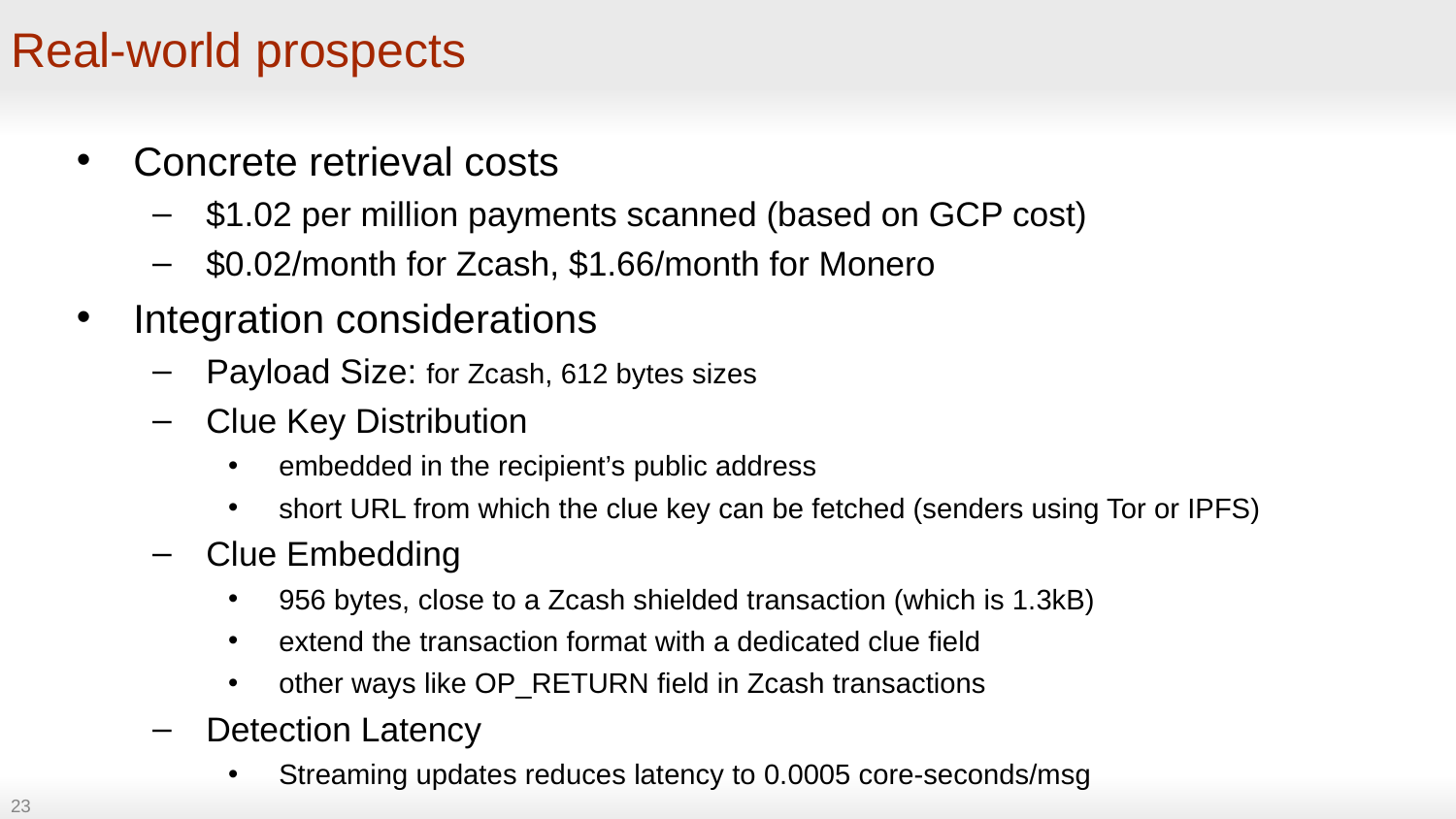

# Real-world prospects
Concrete retrieval costs
$1.02 per million payments scanned (based on GCP cost)
$0.02/month for Zcash, $1.66/month for Monero
Integration considerations
Payload Size: for Zcash, 612 bytes sizes
Clue Key Distribution
embedded in the recipient’s public address
short URL from which the clue key can be fetched (senders using Tor or IPFS)
Clue Embedding
956 bytes, close to a Zcash shielded transaction (which is 1.3kB)
extend the transaction format with a dedicated clue field
other ways like OP_RETURN field in Zcash transactions
Detection Latency
Streaming updates reduces latency to 0.0005 core-seconds/msg